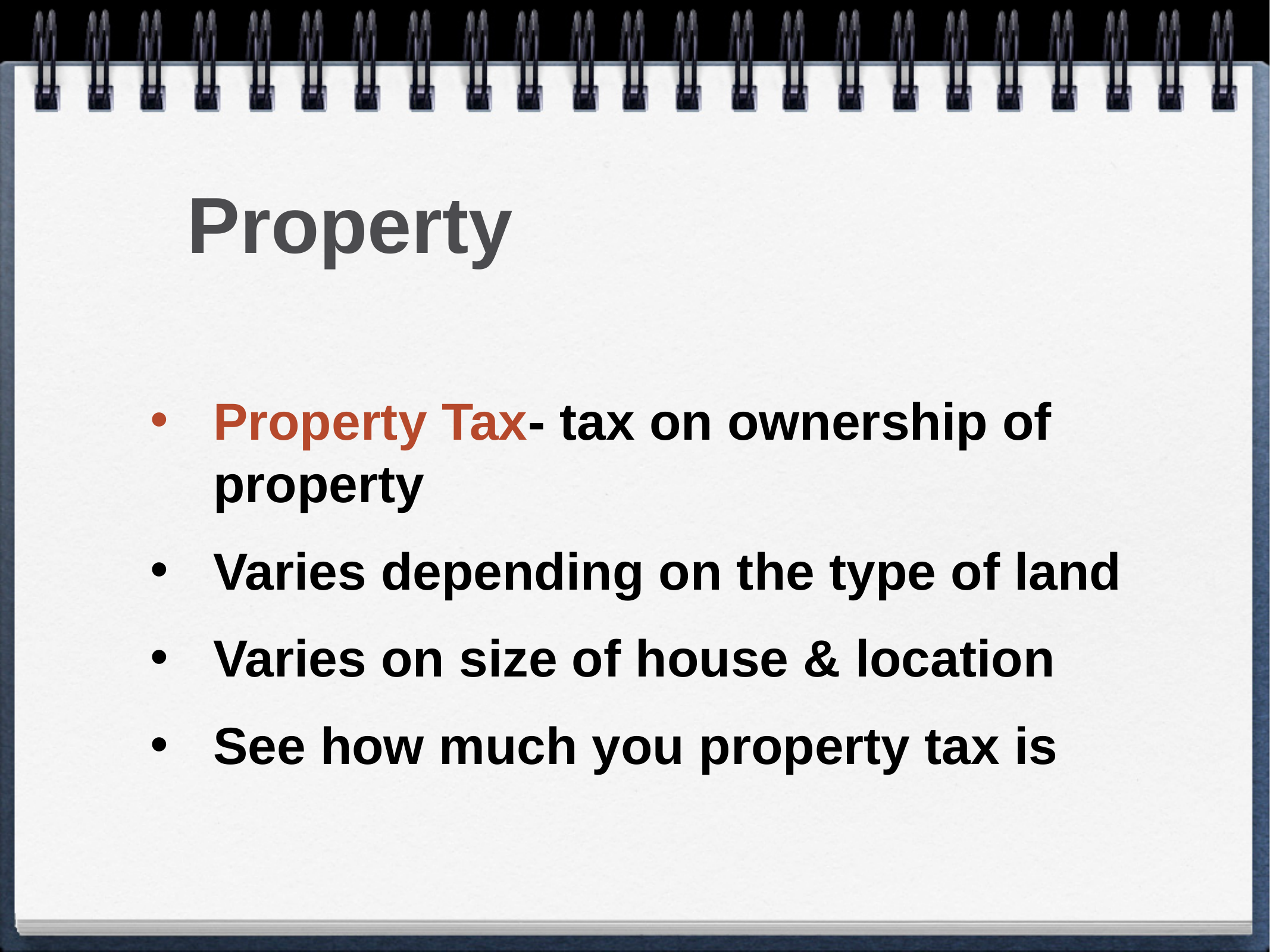

# Property
Property Tax- tax on ownership of property
Varies depending on the type of land
Varies on size of house & location
See how much you property tax is